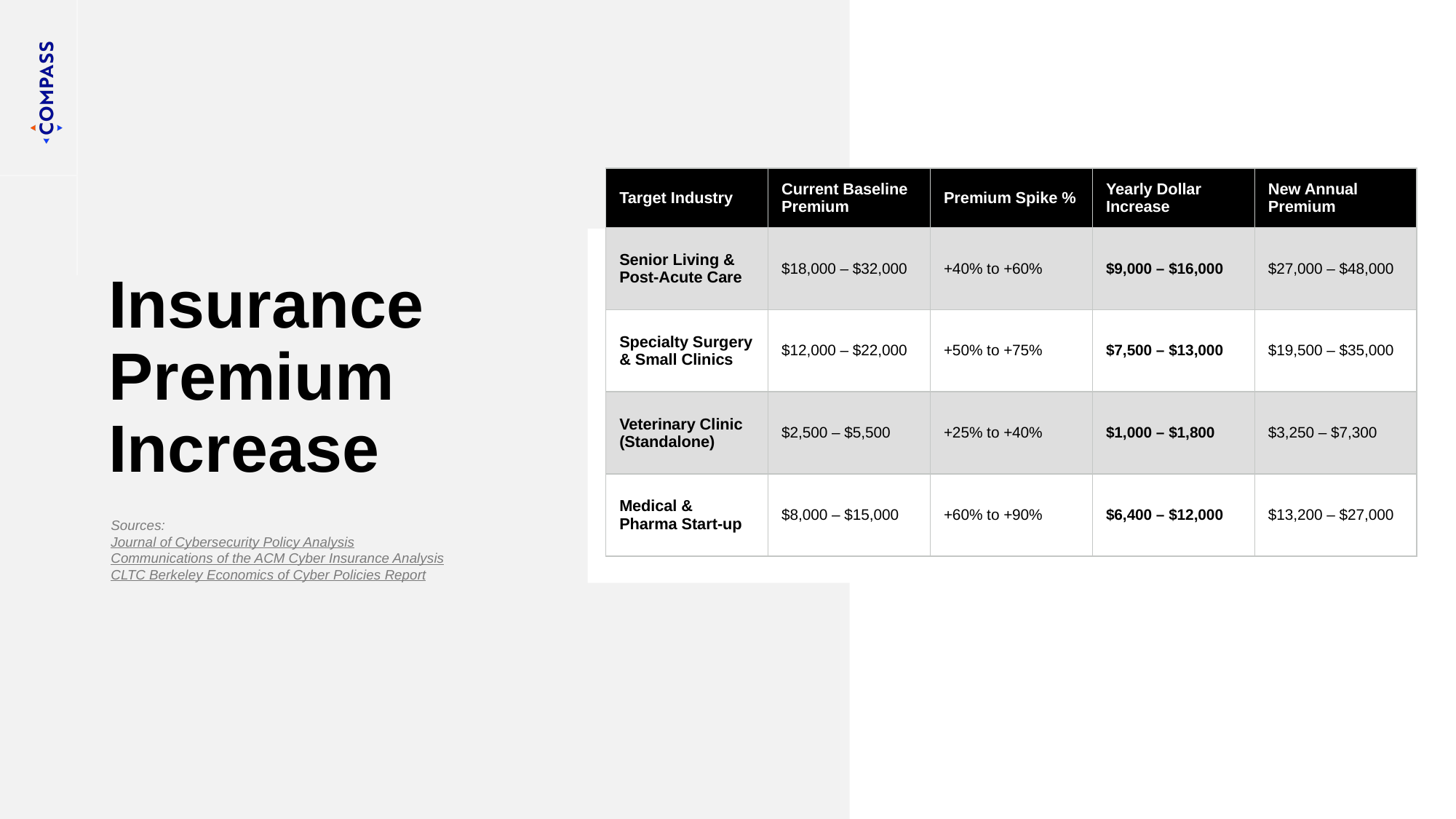

| Target Industry | Current Baseline Premium | Premium Spike % | Yearly Dollar Increase | New Annual Premium |
| --- | --- | --- | --- | --- |
| Senior Living & Post-Acute Care | $18,000 – $32,000 | +40% to +60% | $9,000 – $16,000 | $27,000 – $48,000 |
| Specialty Surgery & Small Clinics | $12,000 – $22,000 | +50% to +75% | $7,500 – $13,000 | $19,500 – $35,000 |
| Veterinary Clinic (Standalone) | $2,500 – $5,500 | +25% to +40% | $1,000 – $1,800 | $3,250 – $7,300 |
| Medical & Pharma Start-up | $8,000 – $15,000 | +60% to +90% | $6,400 – $12,000 | $13,200 – $27,000 |
# Insurance Premium Increase

Sources:
Journal of Cybersecurity Policy Analysis
Communications of the ACM Cyber Insurance Analysis
CLTC Berkeley Economics of Cyber Policies Report